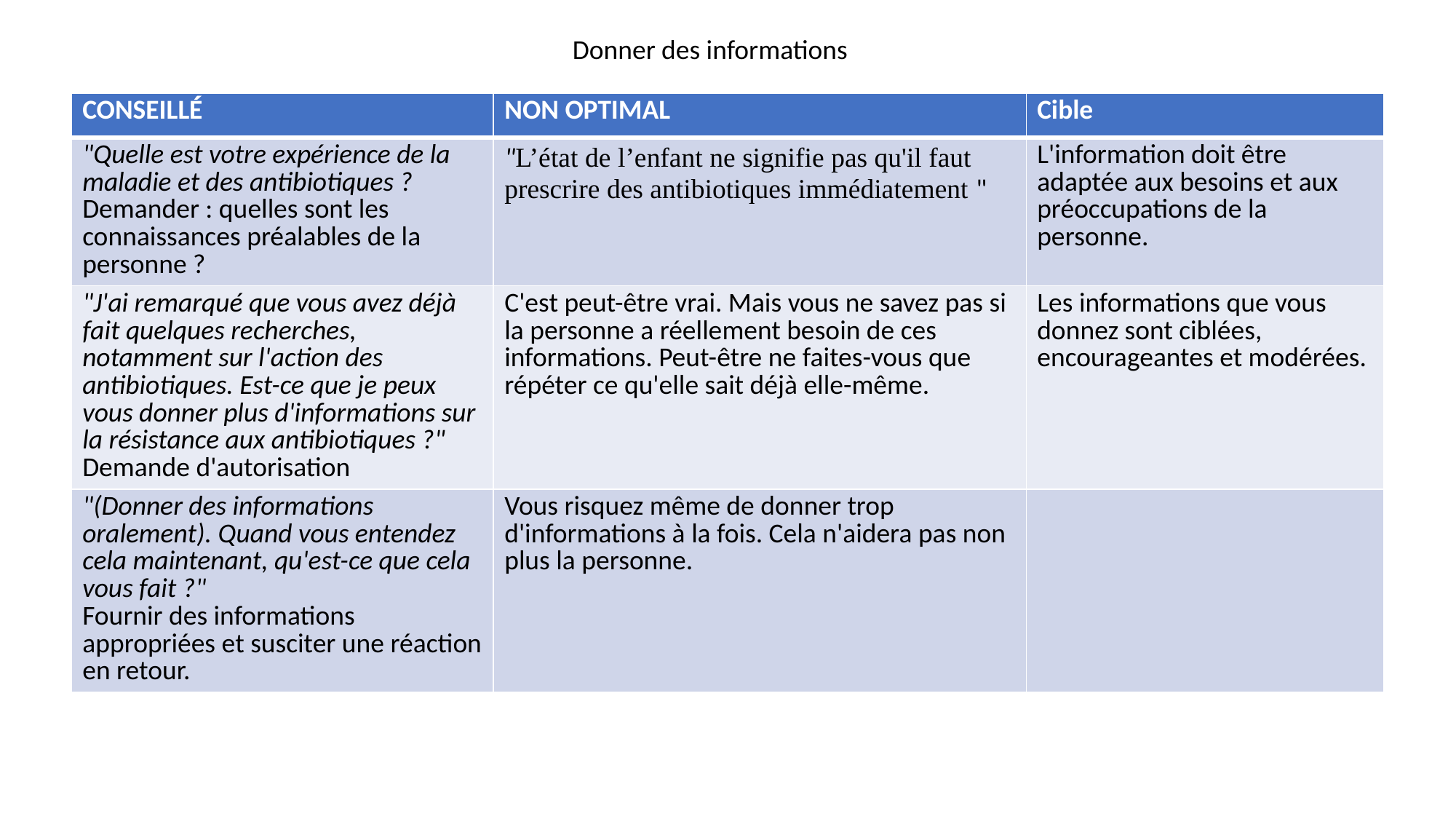

Donner des informations
| CONSEILLÉ | NON OPTIMAL | Cible |
| --- | --- | --- |
| "Quelle est votre expérience de la maladie et des antibiotiques ? Demander : quelles sont les connaissances préalables de la personne ? | "L’état de l’enfant ne signifie pas qu'il faut prescrire des antibiotiques immédiatement " | L'information doit être adaptée aux besoins et aux préoccupations de la personne. |
| "J'ai remarqué que vous avez déjà fait quelques recherches, notamment sur l'action des antibiotiques. Est-ce que je peux vous donner plus d'informations sur la résistance aux antibiotiques ?" Demande d'autorisation | C'est peut-être vrai. Mais vous ne savez pas si la personne a réellement besoin de ces informations. Peut-être ne faites-vous que répéter ce qu'elle sait déjà elle-même. | Les informations que vous donnez sont ciblées, encourageantes et modérées. |
| "(Donner des informations oralement). Quand vous entendez cela maintenant, qu'est-ce que cela vous fait ?" Fournir des informations appropriées et susciter une réaction en retour. | Vous risquez même de donner trop d'informations à la fois. Cela n'aidera pas non plus la personne. |  |